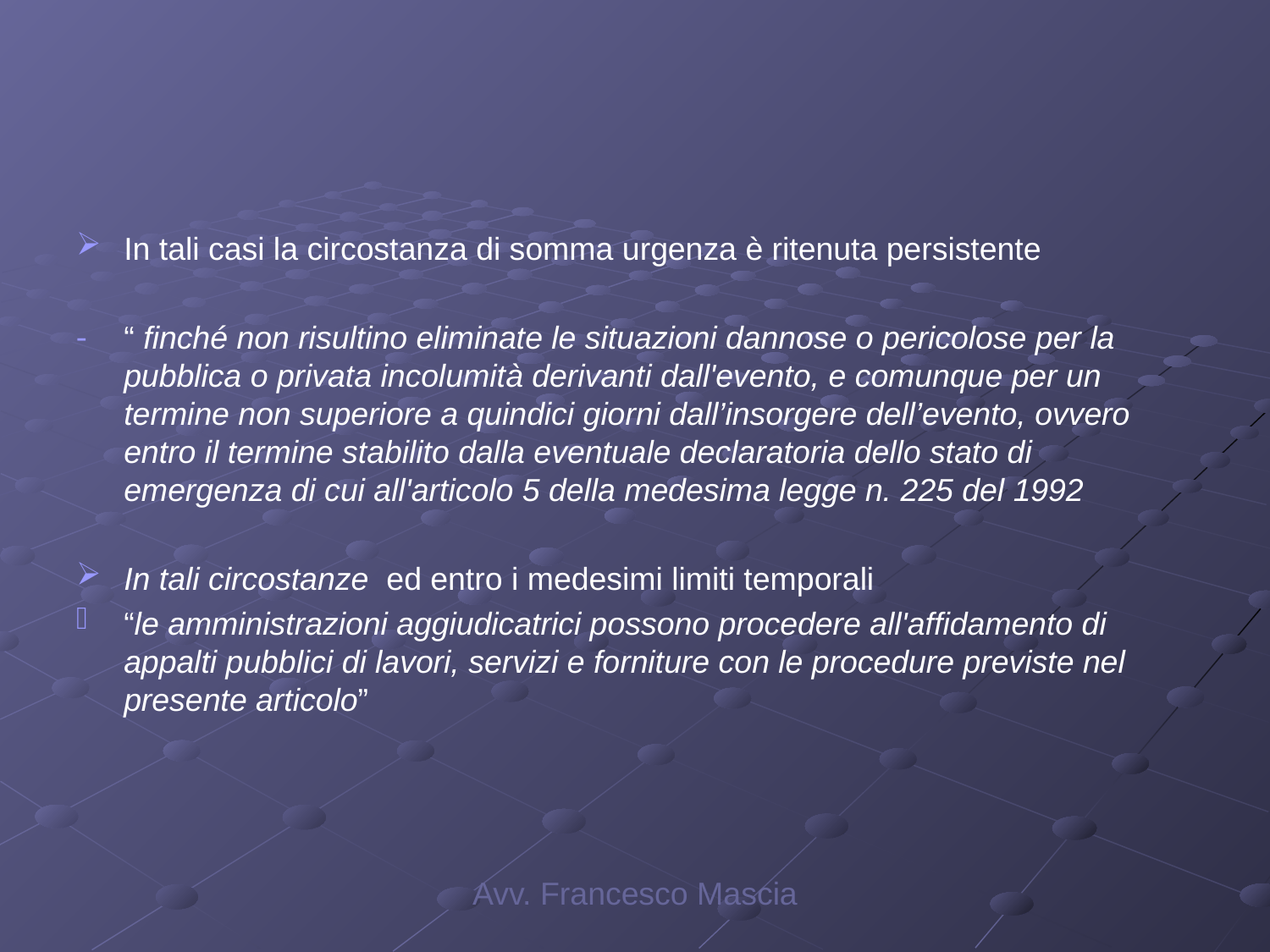

#
In tali casi la circostanza di somma urgenza è ritenuta persistente

“ finché non risultino eliminate le situazioni dannose o pericolose per la pubblica o privata incolumità derivanti dall'evento, e comunque per un termine non superiore a quindici giorni dall’insorgere dell’evento, ovvero entro il termine stabilito dalla eventuale declaratoria dello stato di emergenza di cui all'articolo 5 della medesima legge n. 225 del 1992

In tali circostanze  ed entro i medesimi limiti temporali
“le amministrazioni aggiudicatrici possono procedere all'affidamento di appalti pubblici di lavori, servizi e forniture con le procedure previste nel presente articolo”

Avv. Francesco Mascia